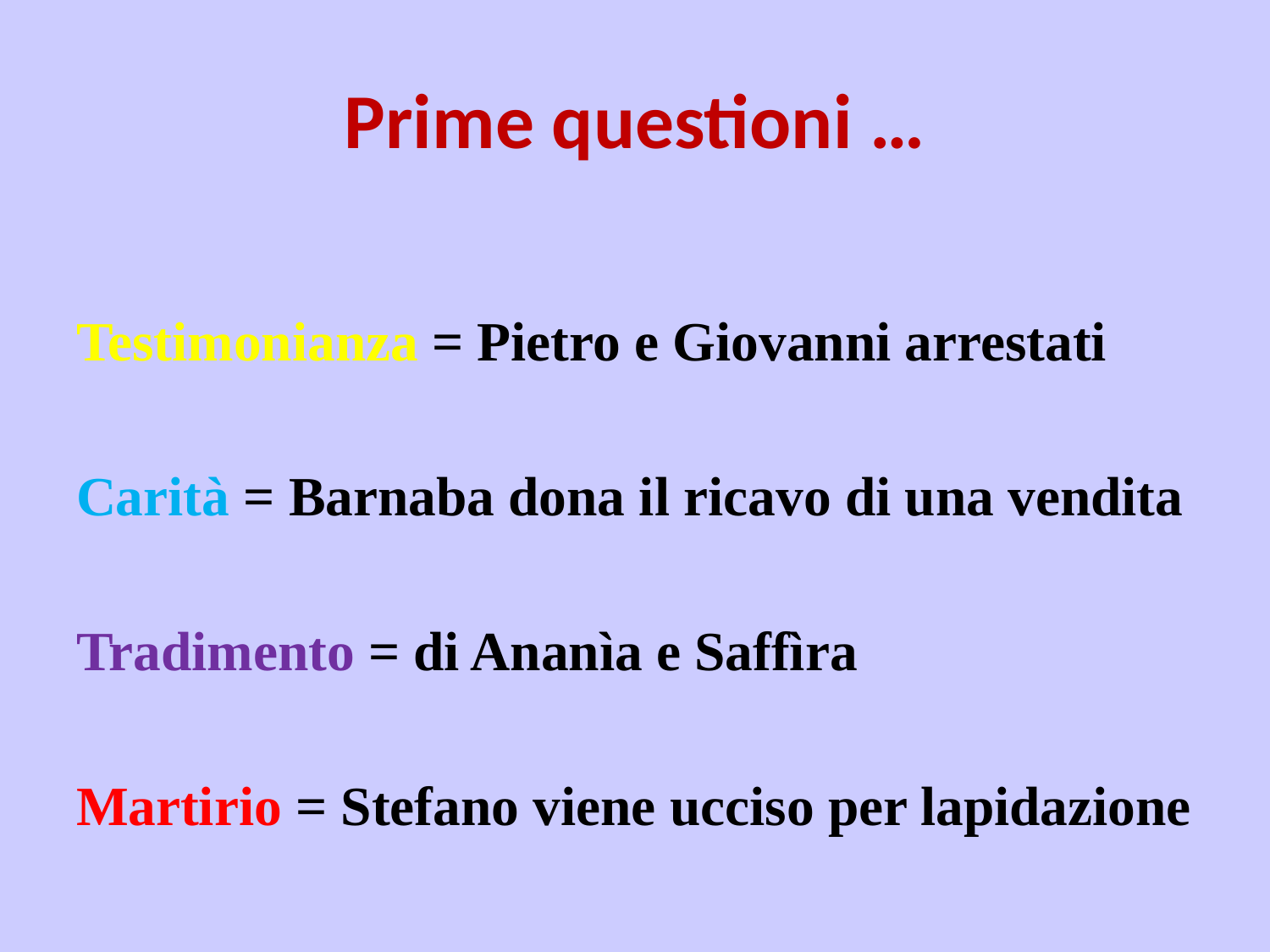

# Prime questioni …

Testimonianza = Pietro e Giovanni arrestati

Carità = Barnaba dona il ricavo di una vendita

Tradimento = di Ananìa e Saffìra

Martirio = Stefano viene ucciso per lapidazione